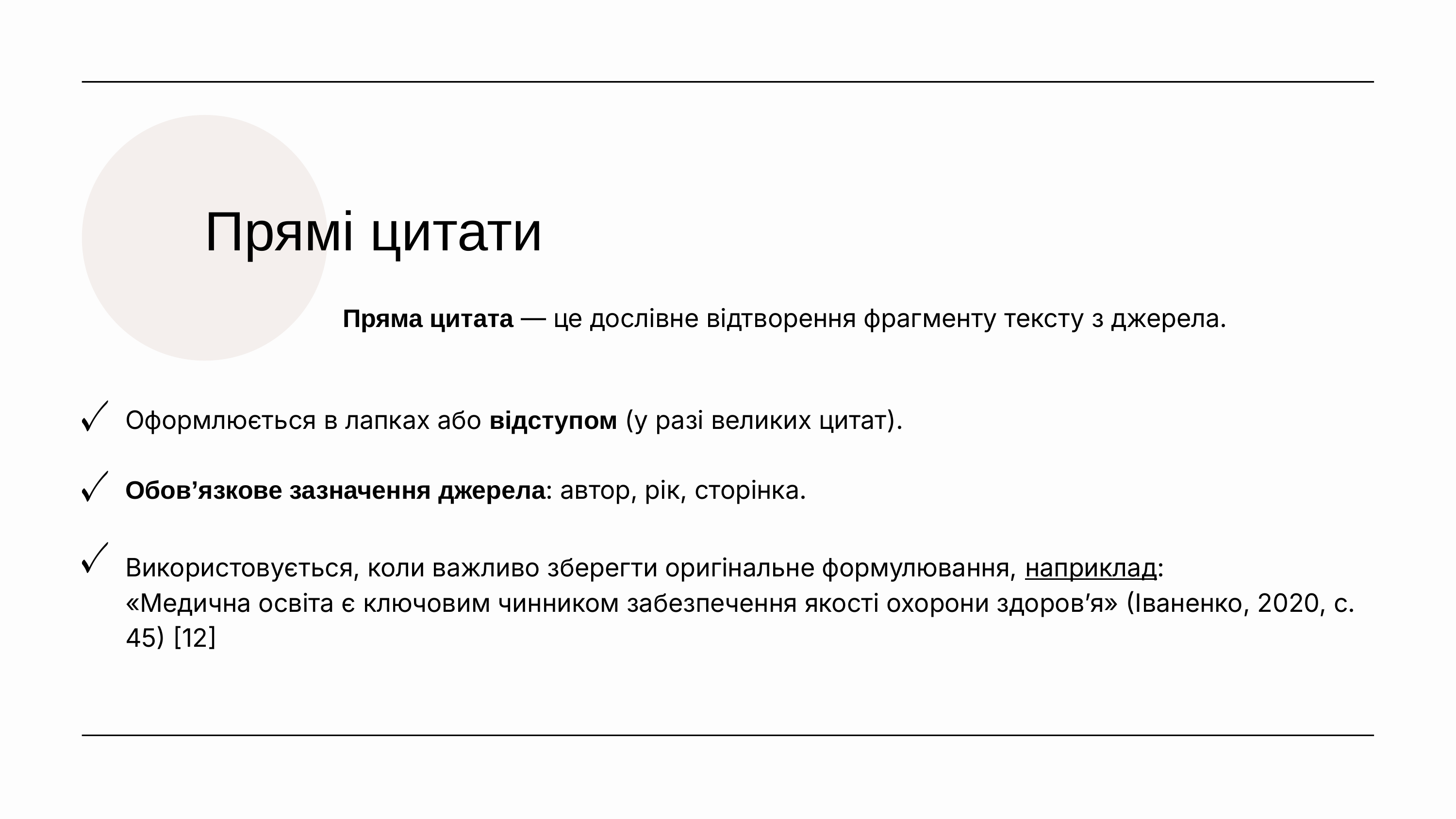

Прямі цитати
Пряма цитата — це дослівне відтворення фрагменту тексту з джерела.
Оформлюється в лапках або відступом (у разі великих цитат).

Обов’язкове зазначення джерела: автор, рік, сторінка.

Використовується, коли важливо зберегти оригінальне формулювання, наприклад:
«Медична освіта є ключовим чинником забезпечення якості охорони здоров’я» (Іваненко, 2020, с. 45) [12]